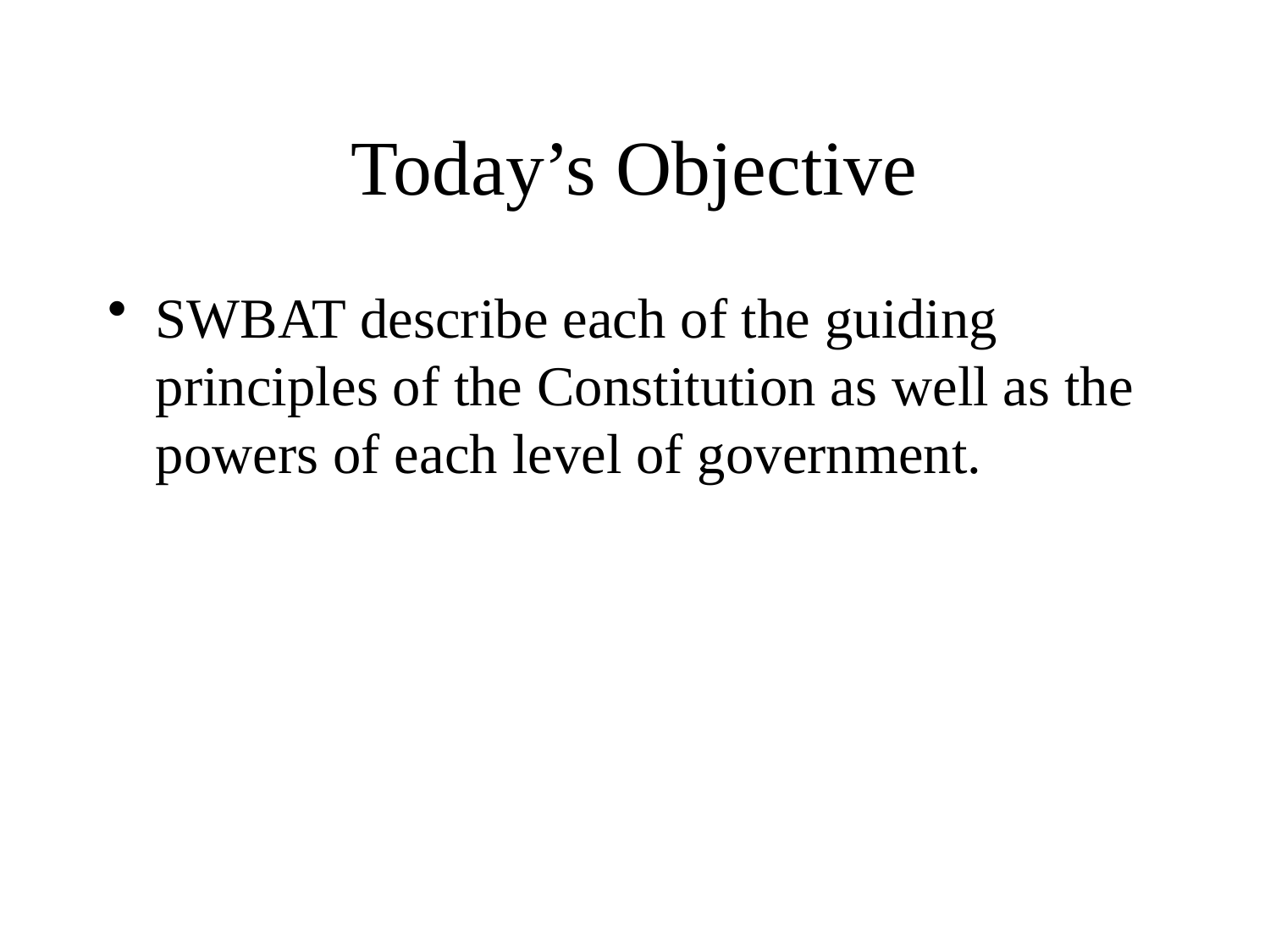

# Today’s Objective
SWBAT describe each of the guiding principles of the Constitution as well as the powers of each level of government.